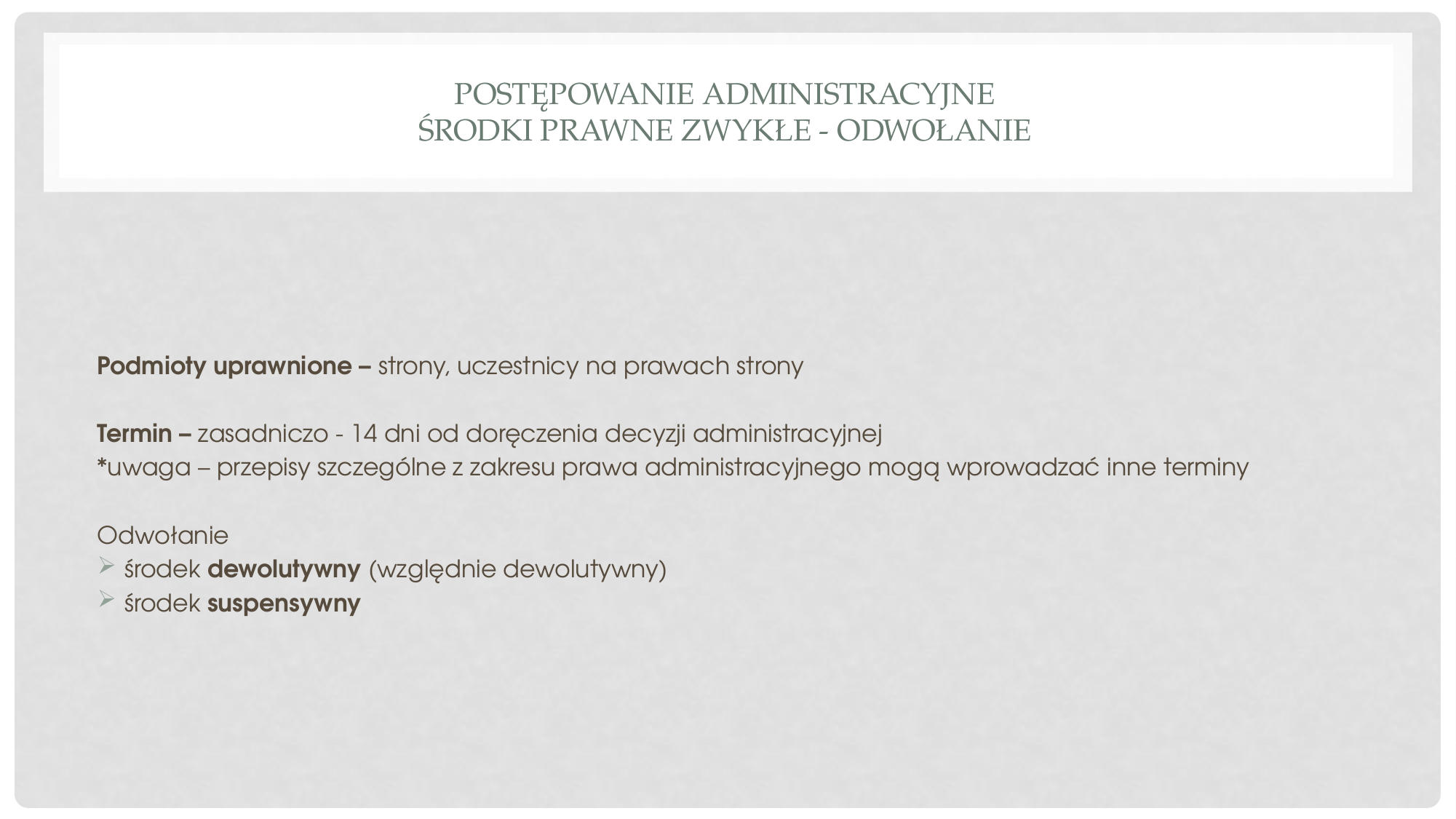

# Postępowanie administracyjne Środki prawne zwykłe - odwołanie

Podmioty uprawnione – strony, uczestnicy na prawach strony

Termin – zasadniczo - 14 dni od doręczenia decyzji administracyjnej
*uwaga – przepisy szczególne z zakresu prawa administracyjnego mogą wprowadzać inne terminy

Odwołanie
środek dewolutywny (względnie dewolutywny)
środek suspensywny